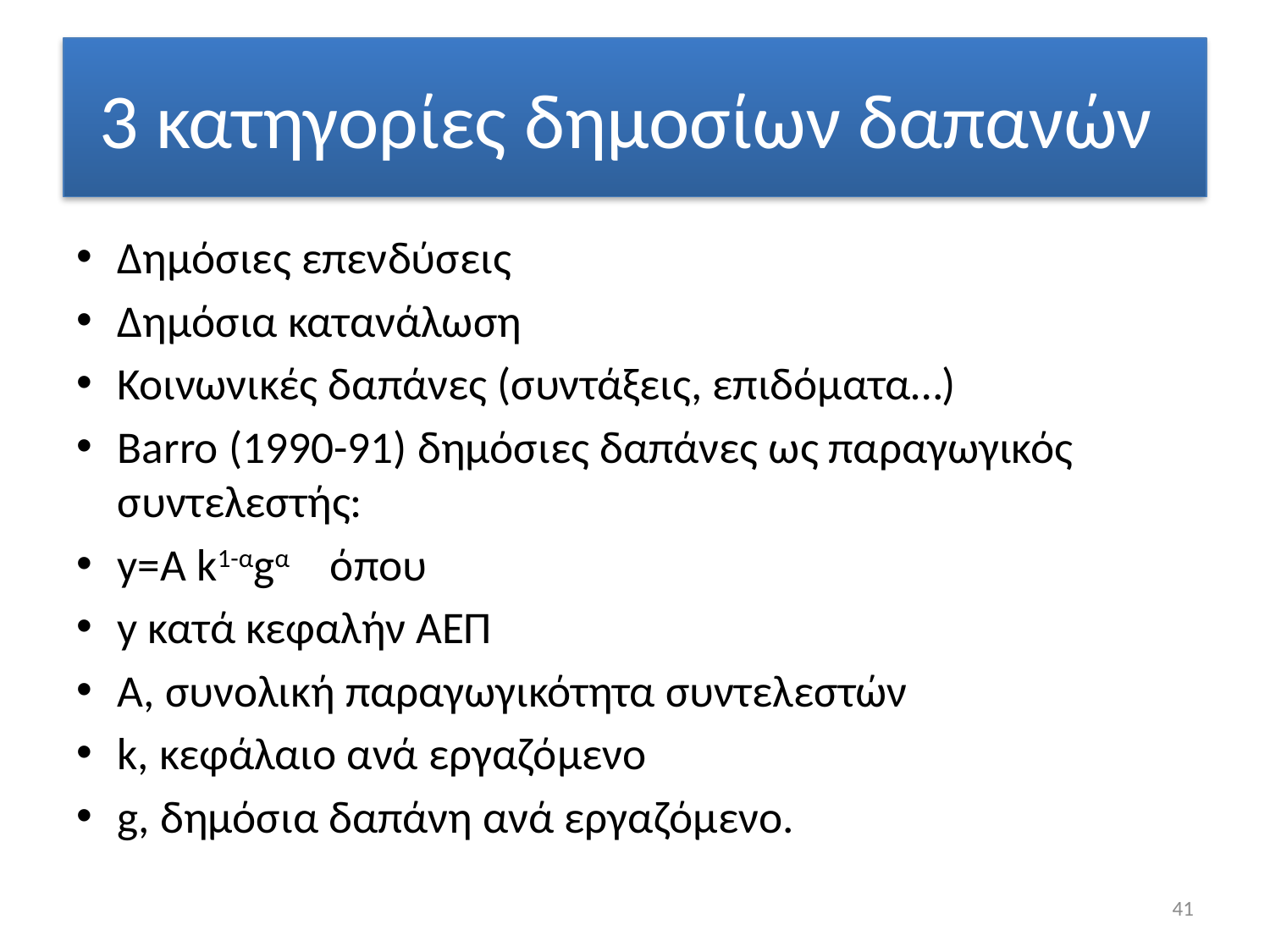

# 3 κατηγορίες δημοσίων δαπανών
Δημόσιες επενδύσεις
Δημόσια κατανάλωση
Κοινωνικές δαπάνες (συντάξεις, επιδόματα…)
Barro (1990-91) δημόσιες δαπάνες ως παραγωγικός συντελεστής:
y=A k1-αgα    όπου
y κατά κεφαλήν ΑΕΠ
Α, συνολική παραγωγικότητα συντελεστών
k, κεφάλαιο ανά εργαζόμενο
g, δημόσια δαπάνη ανά εργαζόμενο.

41